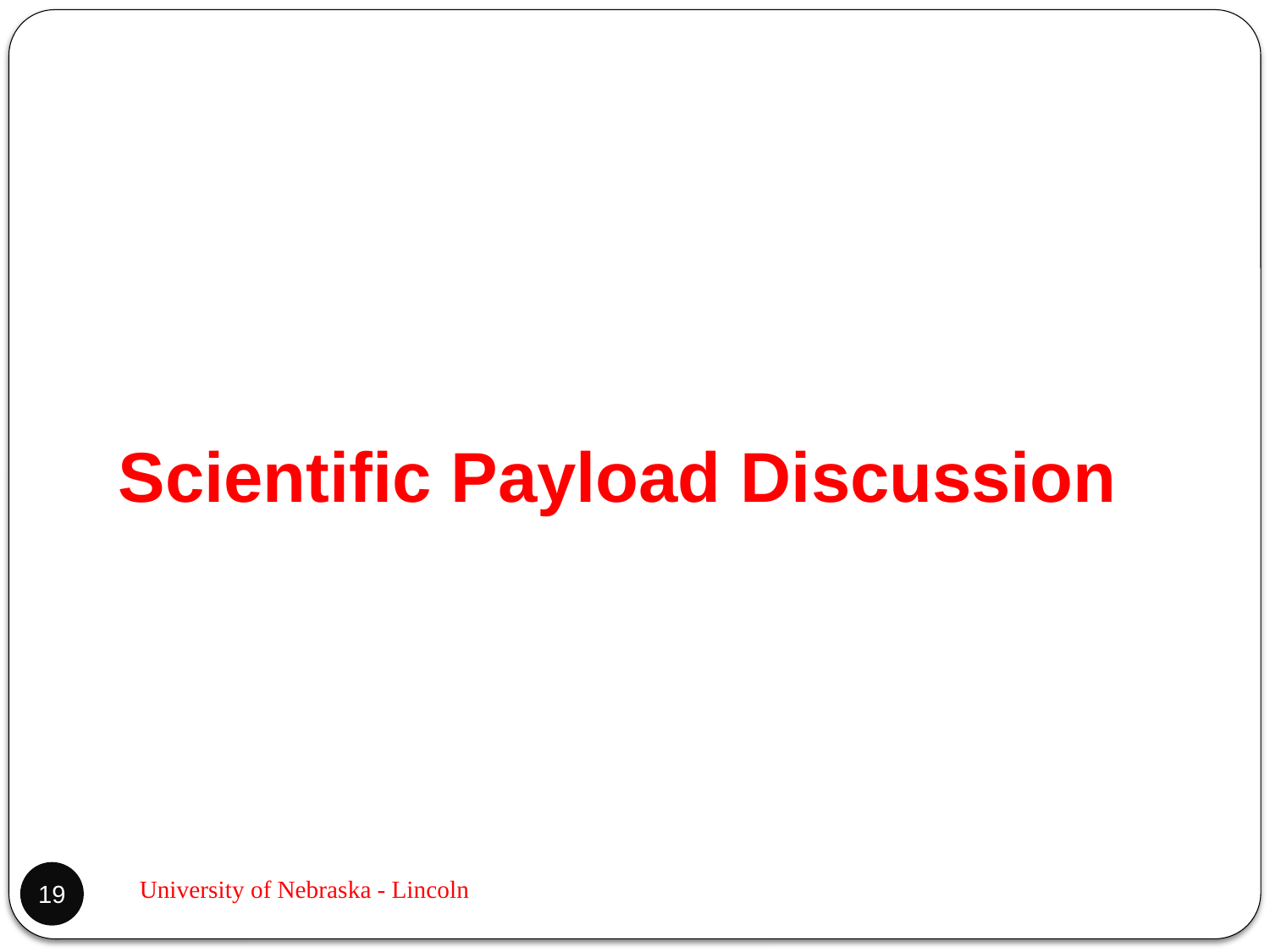

# Scientific Payload Discussion
University of Nebraska - Lincoln
19